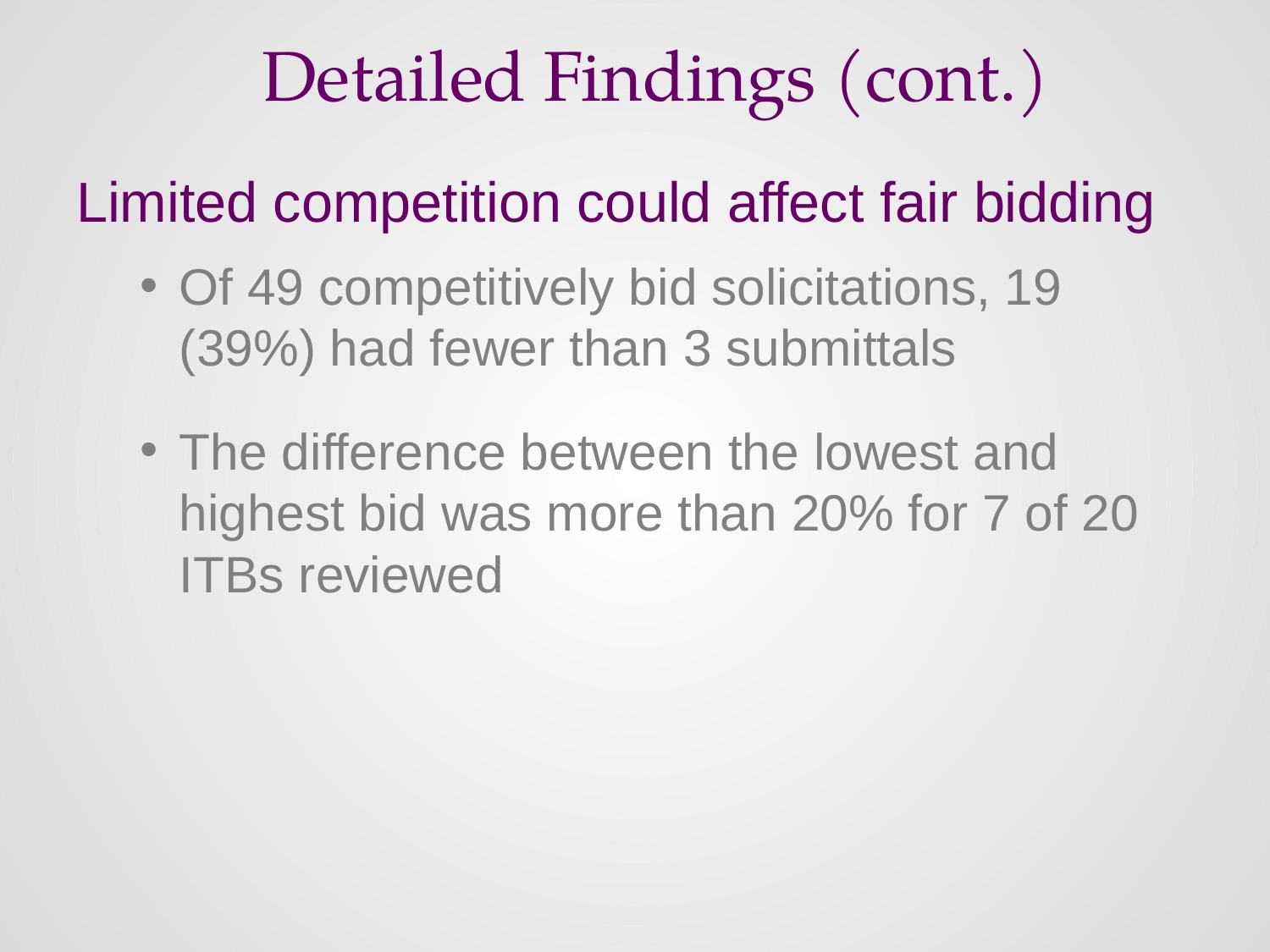

# Detailed Findings (cont.)
Limited competition could affect fair bidding
Of 49 competitively bid solicitations, 19 (39%) had fewer than 3 submittals
The difference between the lowest and highest bid was more than 20% for 7 of 20 ITBs reviewed